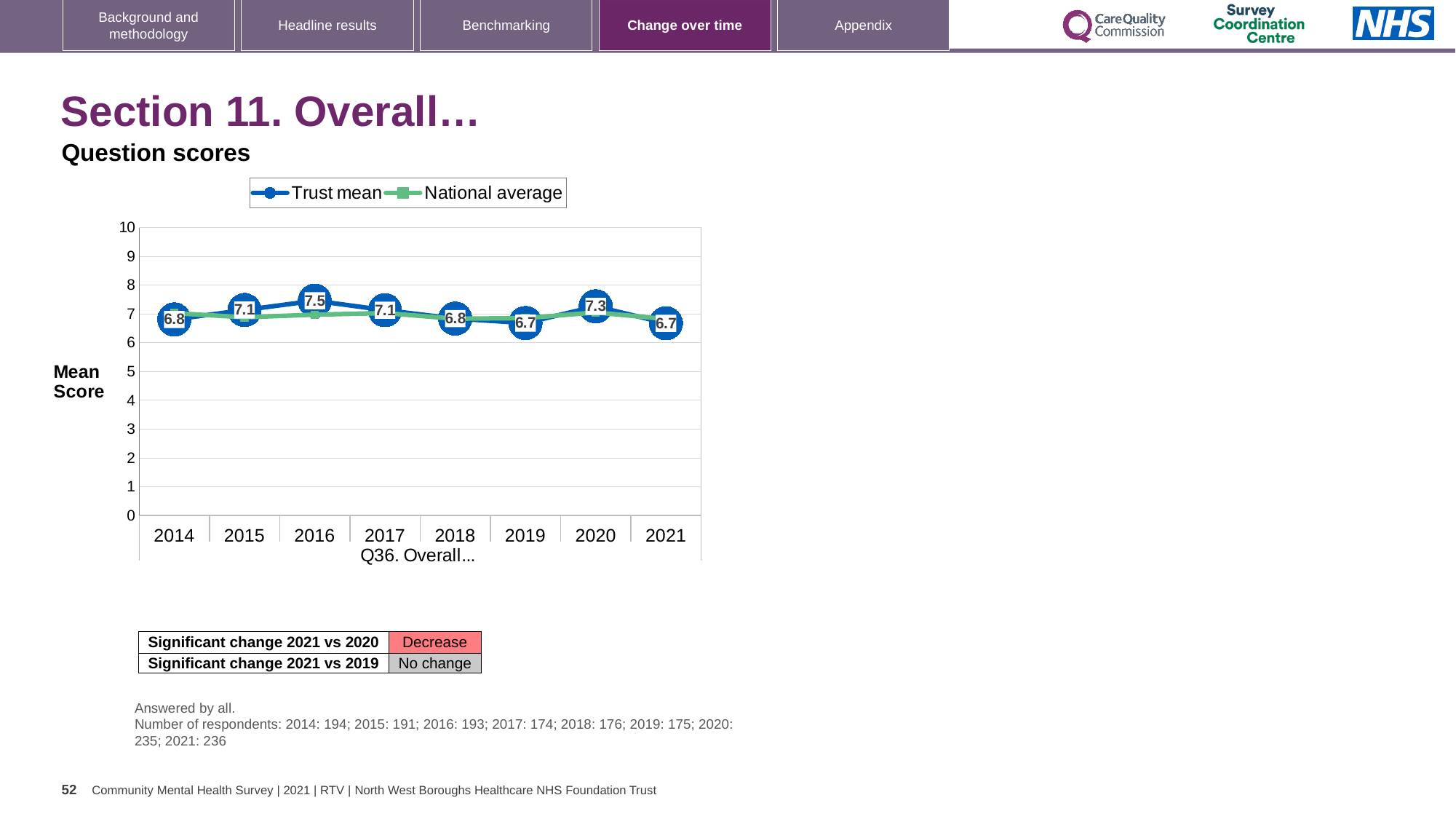

# Section 11. Overall…
Question scores

### Chart

| Category | Trust mean | National average |
|---|---|---|
| 2014 | 6.80916741273423 | 7.027027916725072 |
| 2015 | 7.13593977077899 | 6.883967910304355 |
| 2016 | 7.45946800869133 | 6.974981414519081 |
| 2017 | 7.13152591043806 | 7.029817967674326 |
| 2018 | 6.83953528000411 | 6.8350870270286 |
| 2019 | 6.68436343999337 | 6.855993264170402 |
| 2020 | 7.26402517485349 | 7.053089117360716 |
| 2021 | 6.67757255976744 | 6.822825881440929 |
| Significant change 2021 vs 2020 | Decrease |
| --- | --- |
| Significant change 2021 vs 2019 | No change |
Answered by all.
Number of respondents: 2014: 194; 2015: 191; 2016: 193; 2017: 174; 2018: 176; 2019: 175; 2020: 235; 2021: 236
52